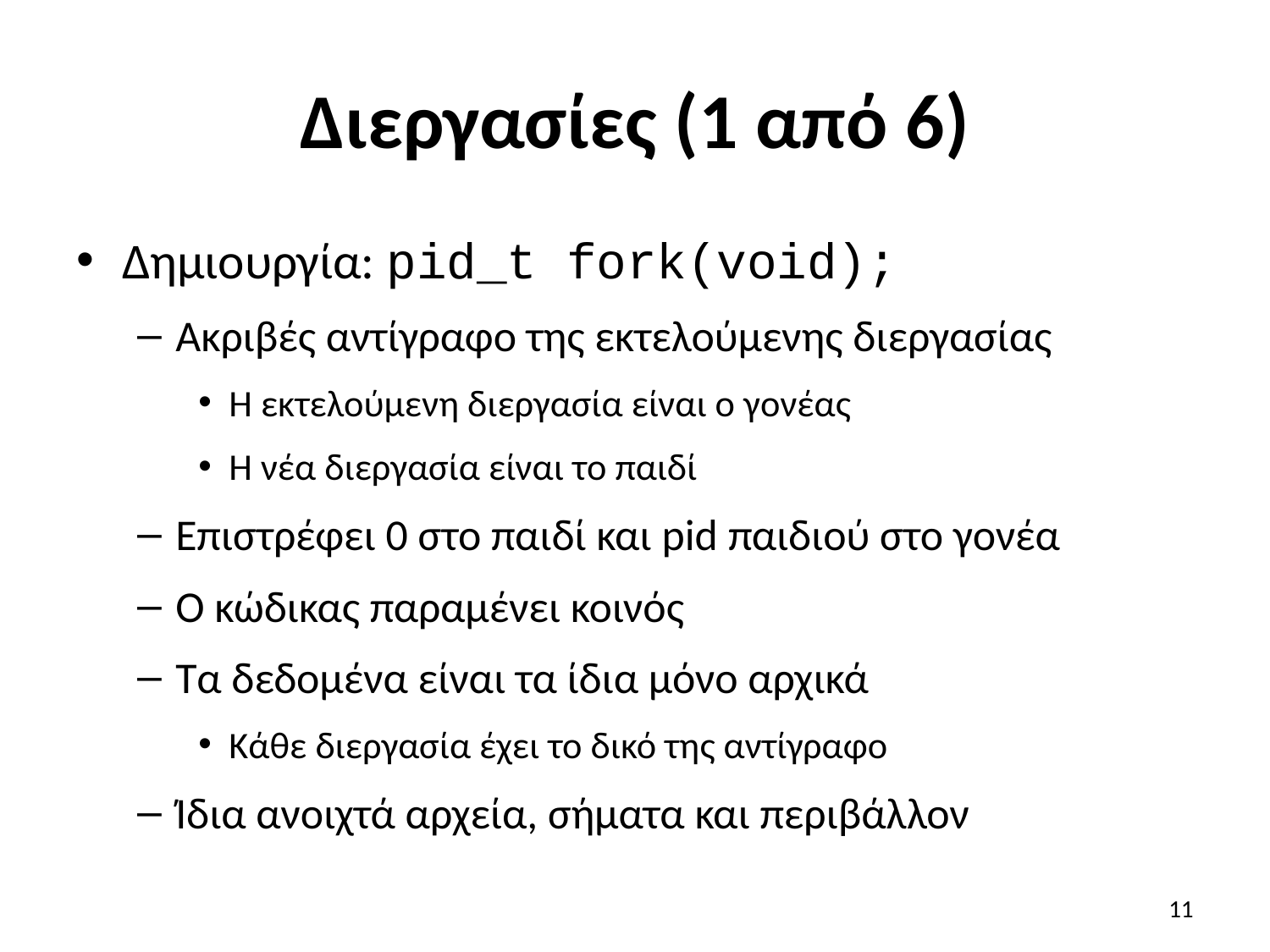

# Διεργασίες (1 από 6)
Δημιουργία: pid_t fork(void);
Ακριβές αντίγραφο της εκτελούμενης διεργασίας
Η εκτελούμενη διεργασία είναι ο γονέας
Η νέα διεργασία είναι το παιδί
Επιστρέφει 0 στο παιδί και pid παιδιού στο γονέα
Ο κώδικας παραμένει κοινός
Τα δεδομένα είναι τα ίδια μόνο αρχικά
Κάθε διεργασία έχει το δικό της αντίγραφο
Ίδια ανοιχτά αρχεία, σήματα και περιβάλλον
11